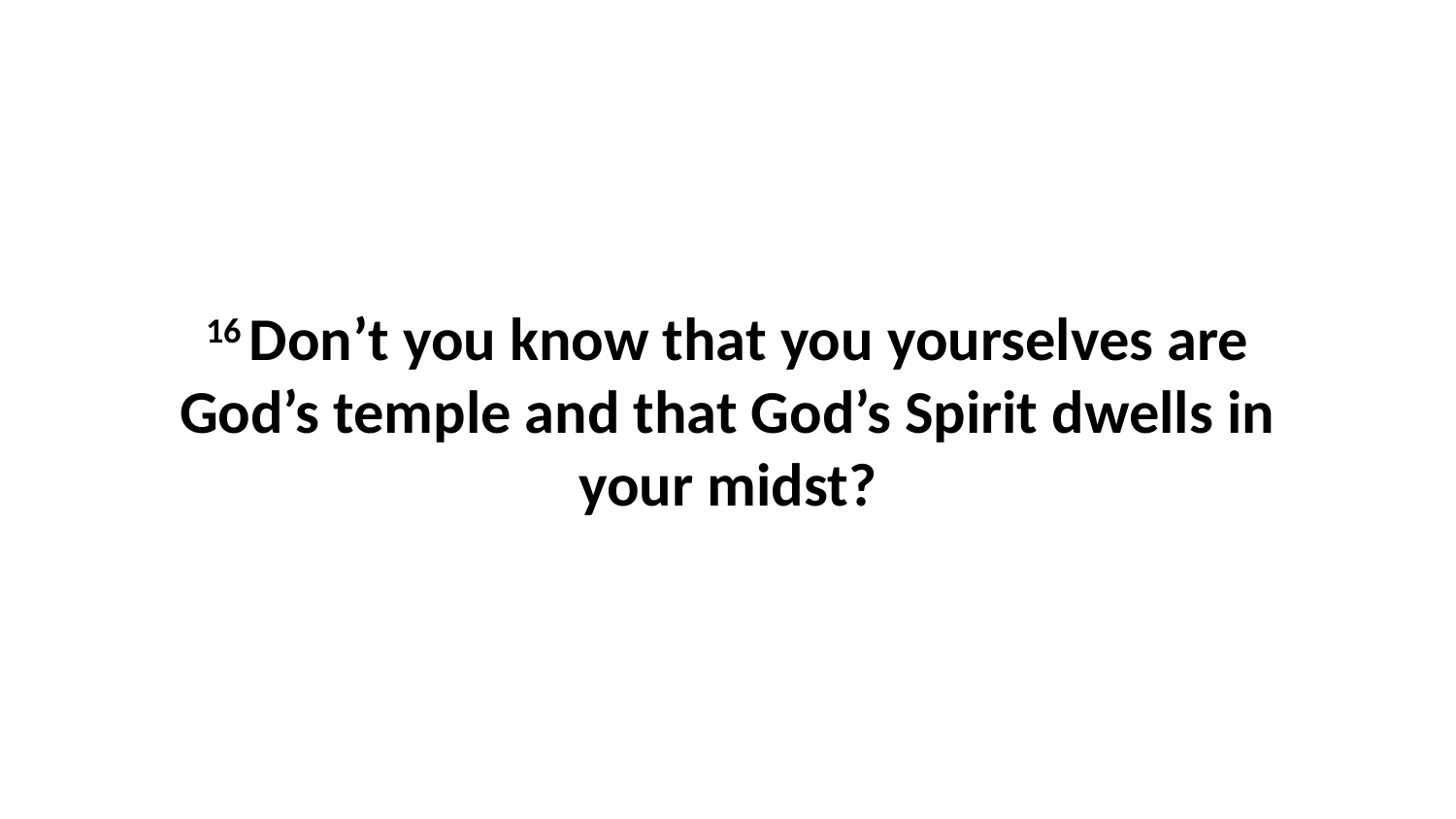

16 Don’t you know that you yourselves are God’s temple and that God’s Spirit dwells in your midst?